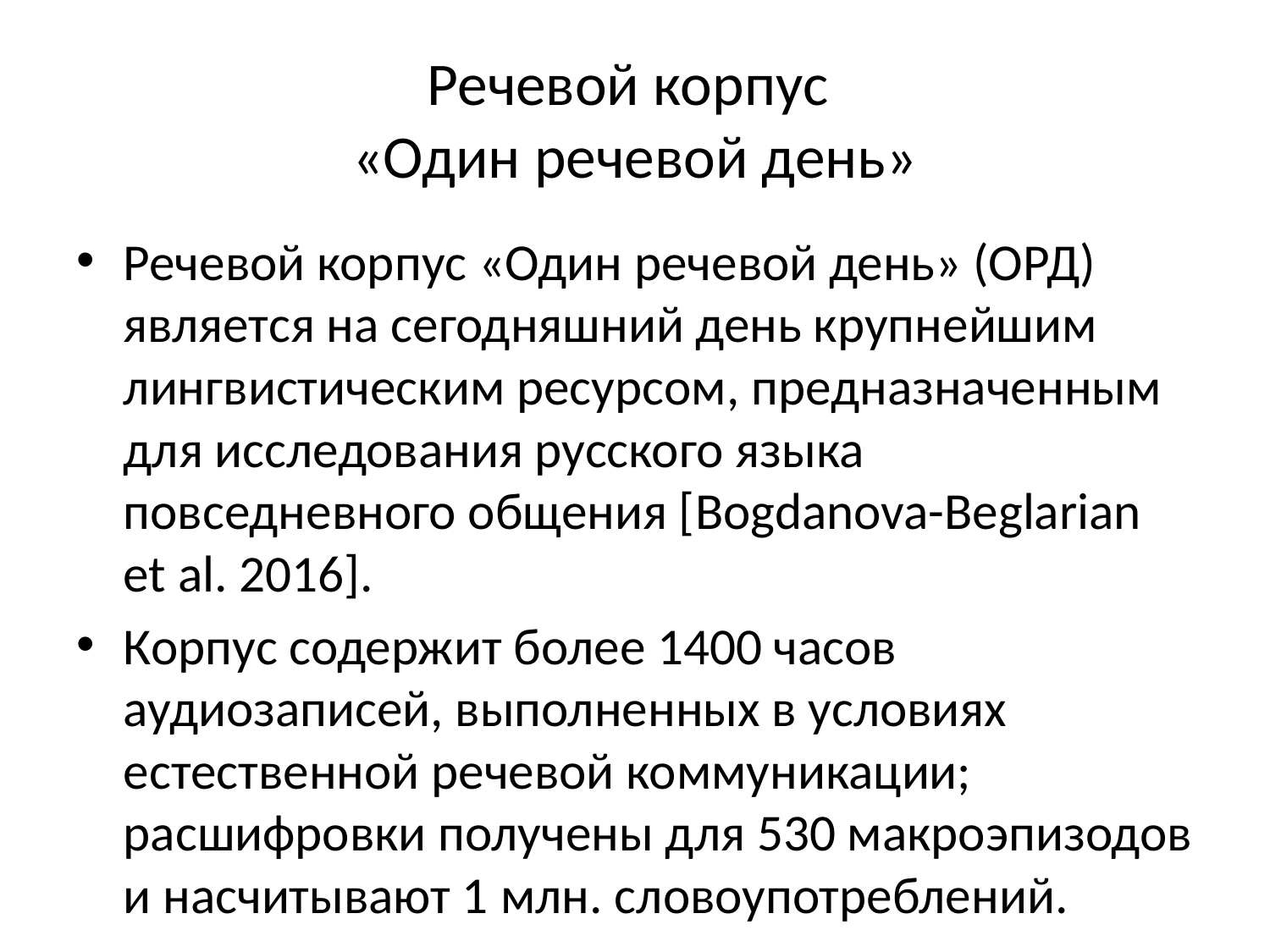

# Речевой корпус «Один речевой день»
Речевой корпус «Один речевой день» (ОРД) является на сегодняшний день крупнейшим лингвистическим ресурсом, предназначенным для исследования русского языка повседневного общения [Bogdanova-Beglarian et al. 2016].
Корпус содержит более 1400 часов аудиозаписей, выполненных в условиях естественной речевой коммуникации; расшифровки получены для 530 макроэпизодов и насчитывают 1 млн. словоупотреблений.